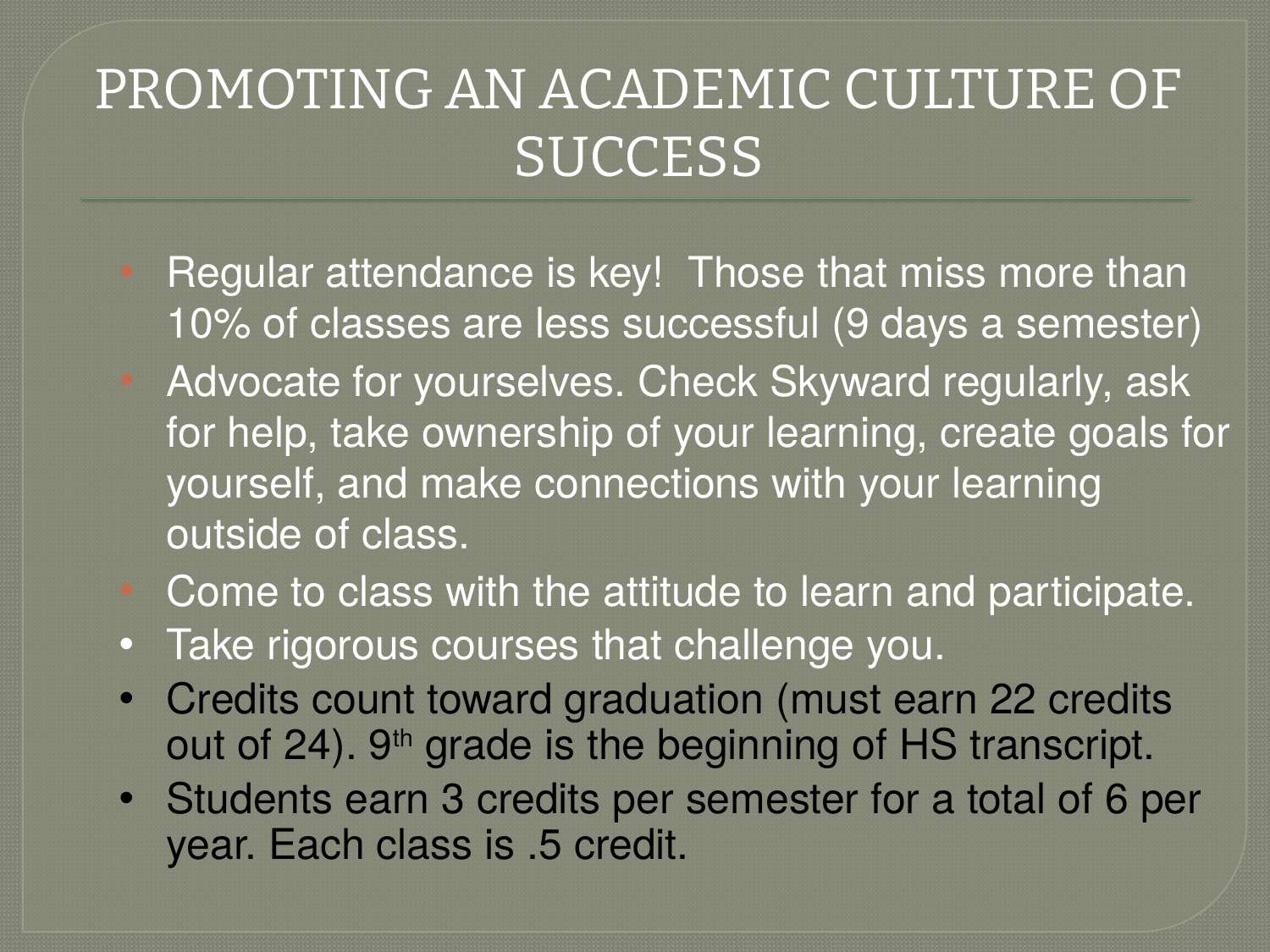

# PROMOTING AN ACADEMIC CULTURE OF SUCCESS
Regular attendance is key!  Those that miss more than 10% of classes are less successful (9 days a semester)
Advocate for yourselves. Check Skyward regularly, ask for help, take ownership of your learning, create goals for yourself, and make connections with your learning outside of class.
Come to class with the attitude to learn and participate.
Take rigorous courses that challenge you.
Credits count toward graduation (must earn 22 credits out of 24). 9th grade is the beginning of HS transcript.
Students earn 3 credits per semester for a total of 6 per year. Each class is .5 credit.